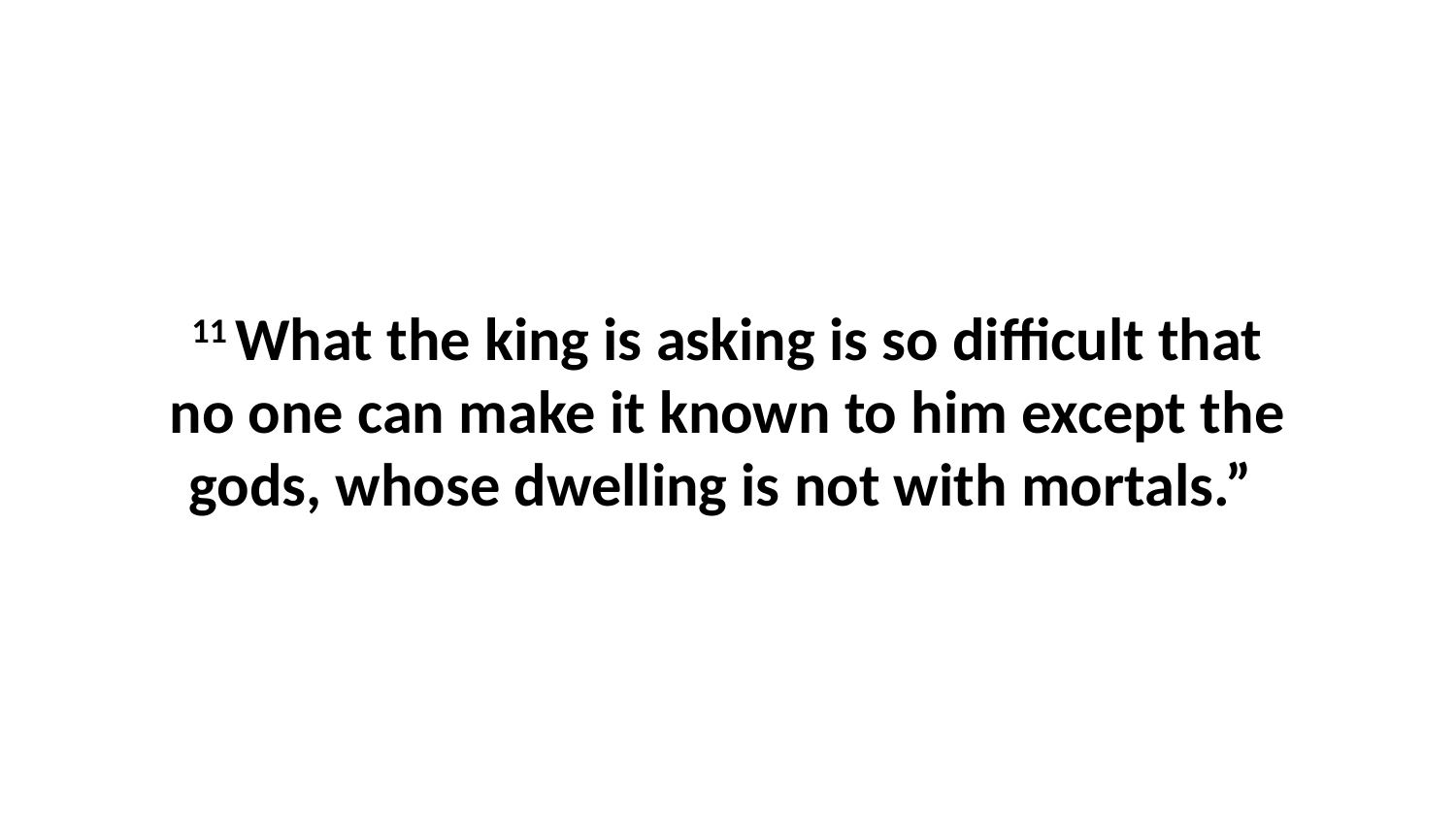

11 What the king is asking is so difficult that no one can make it known to him except the gods, whose dwelling is not with mortals.”